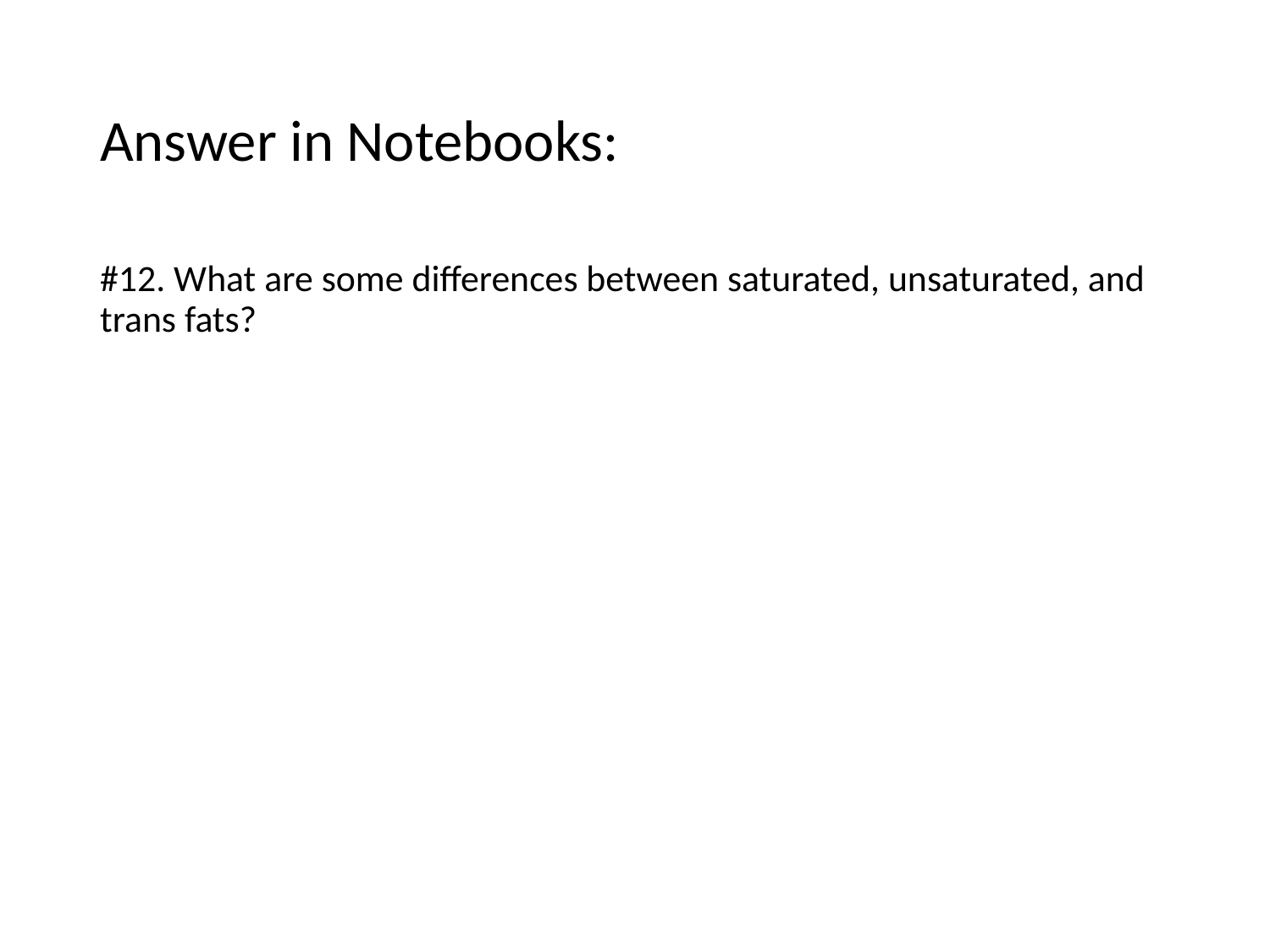

# Answer in Notebooks:
#12. What are some differences between saturated, unsaturated, and trans fats?